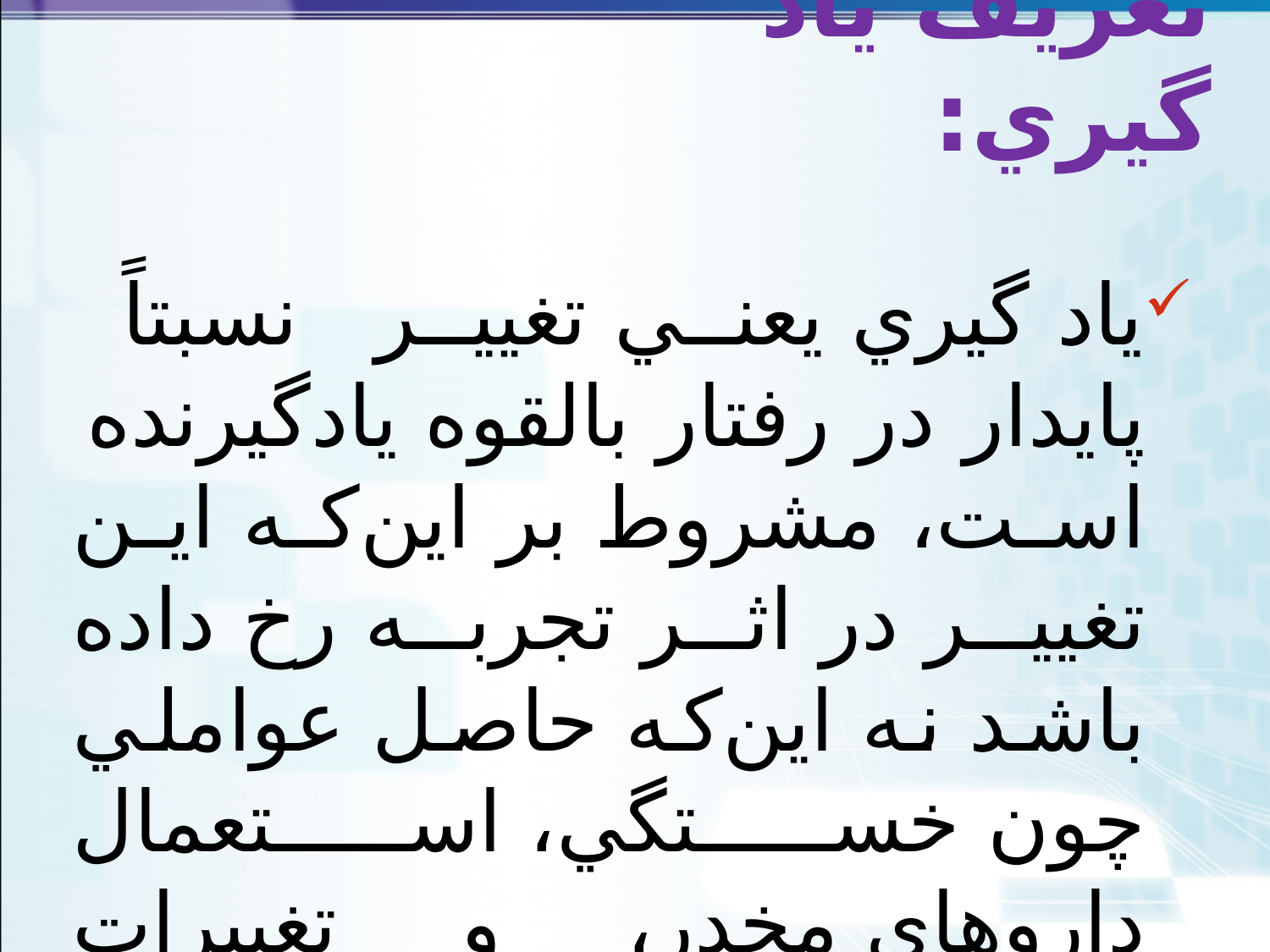

# تعريف ياد گيري:
ياد گيري يعني تغيير نسبتاً پایدار در رفتار بالقوه يادگيرنده است، مشروط بر اين‌كه اين تغيير در اثر تجربه رخ داده باشد نه اين‌كه حاصل عواملي چون خستگي، استعمال داروهاي مخدر، و تغييرات ناشي از بلوغ باشد.